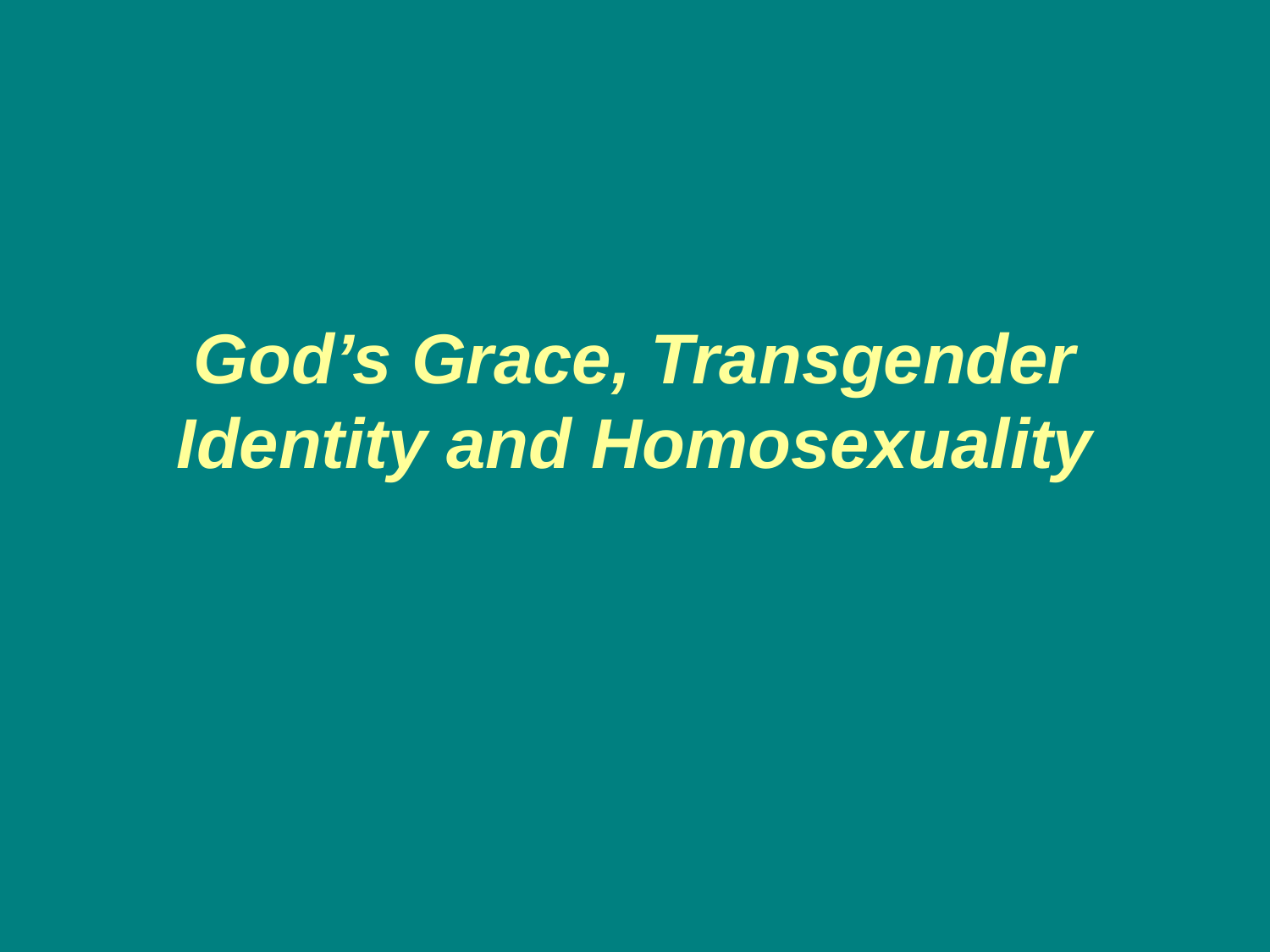

# God’s Grace, Transgender Identity and Homosexuality